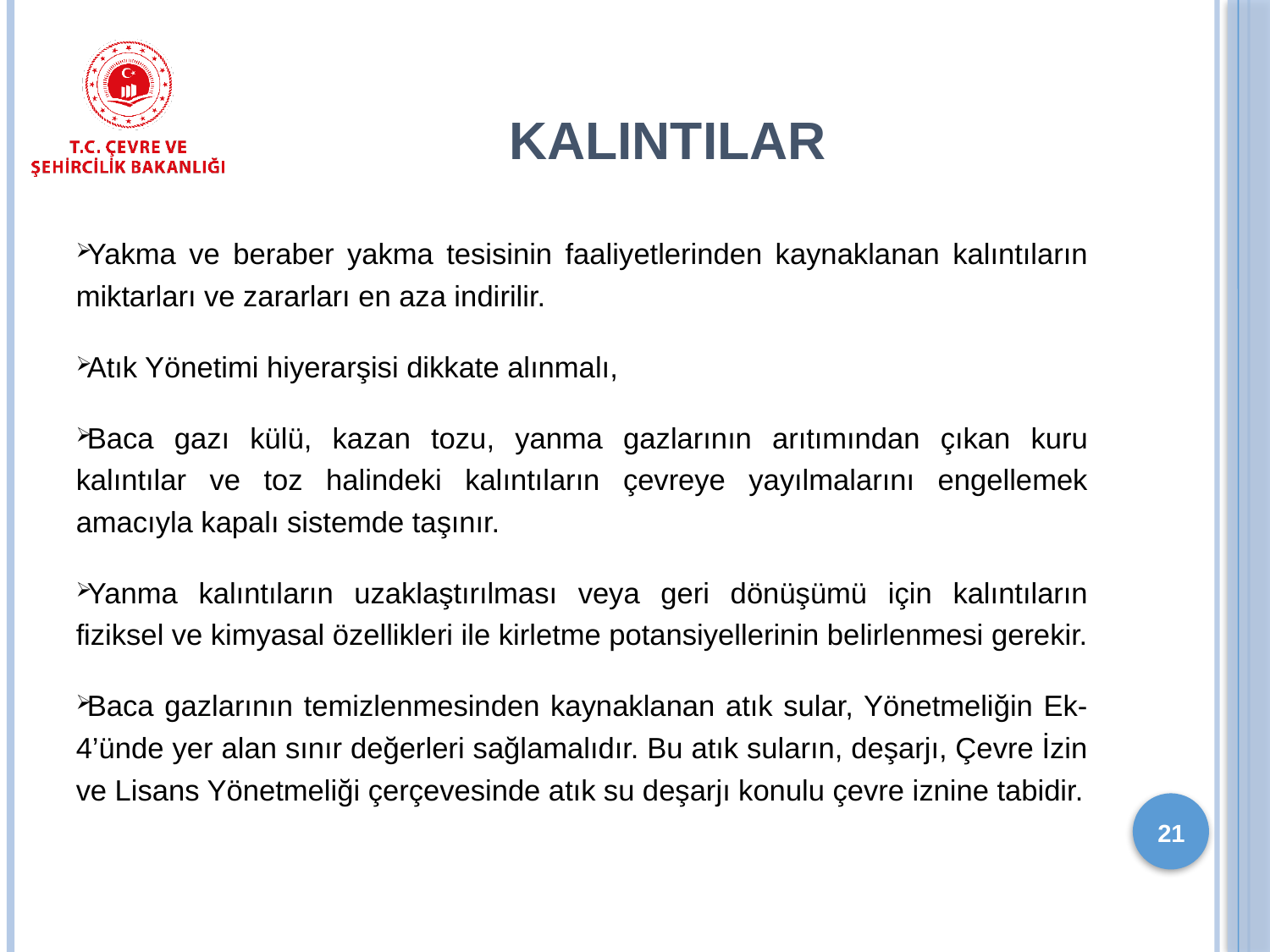

# KALINTILAR
Yakma ve beraber yakma tesisinin faaliyetlerinden kaynaklanan kalıntıların miktarları ve zararları en aza indirilir.
Atık Yönetimi hiyerarşisi dikkate alınmalı,
Baca gazı külü, kazan tozu, yanma gazlarının arıtımından çıkan kuru kalıntılar ve toz halindeki kalıntıların çevreye yayılmalarını engellemek amacıyla kapalı sistemde taşınır.
Yanma kalıntıların uzaklaştırılması veya geri dönüşümü için kalıntıların fiziksel ve kimyasal özellikleri ile kirletme potansiyellerinin belirlenmesi gerekir.
Baca gazlarının temizlenmesinden kaynaklanan atık sular, Yönetmeliğin Ek-4’ünde yer alan sınır değerleri sağlamalıdır. Bu atık suların, deşarjı, Çevre İzin ve Lisans Yönetmeliği çerçevesinde atık su deşarjı konulu çevre iznine tabidir.

21